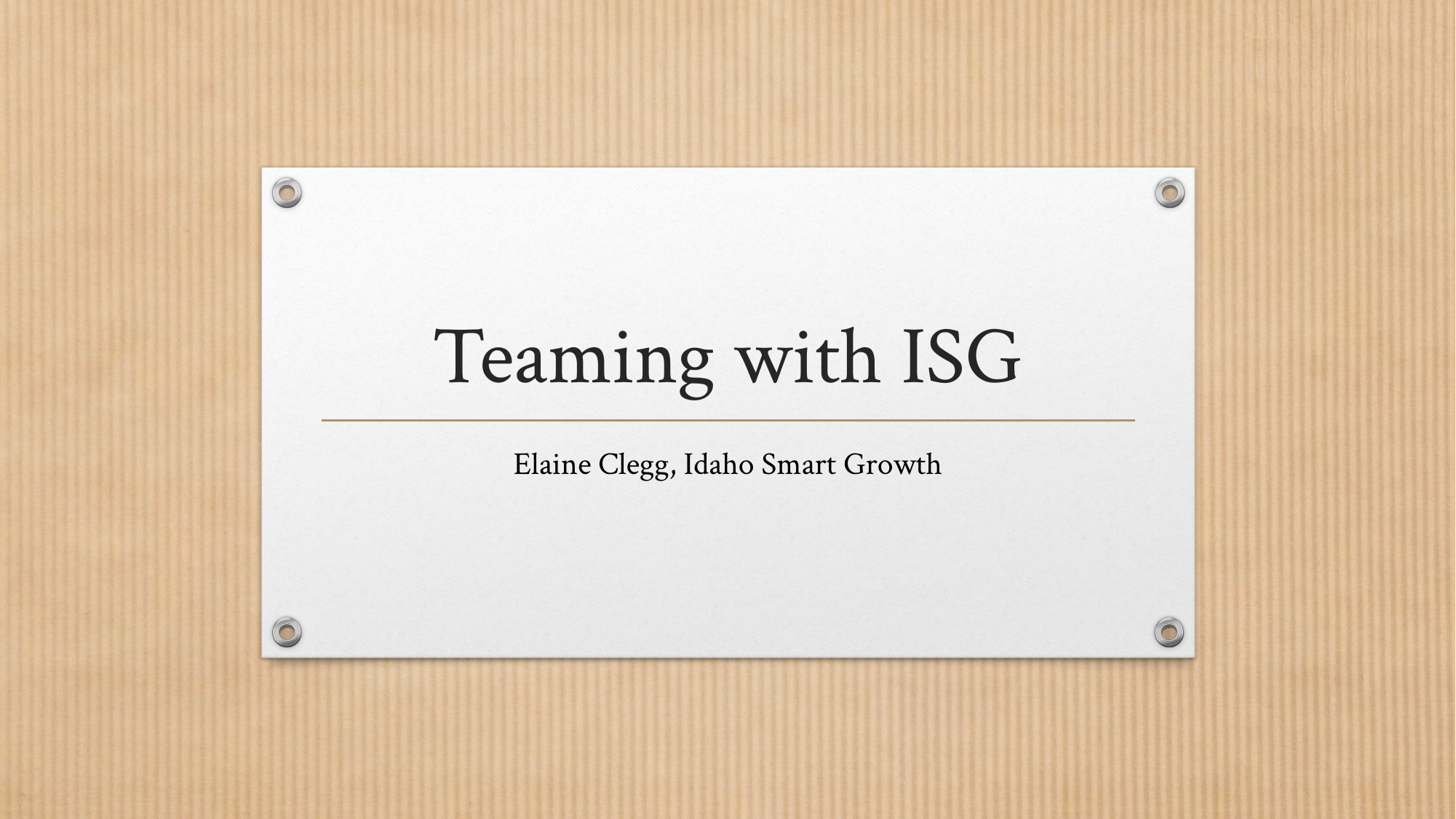

# Teaming with ISG
Elaine Clegg, Idaho Smart Growth